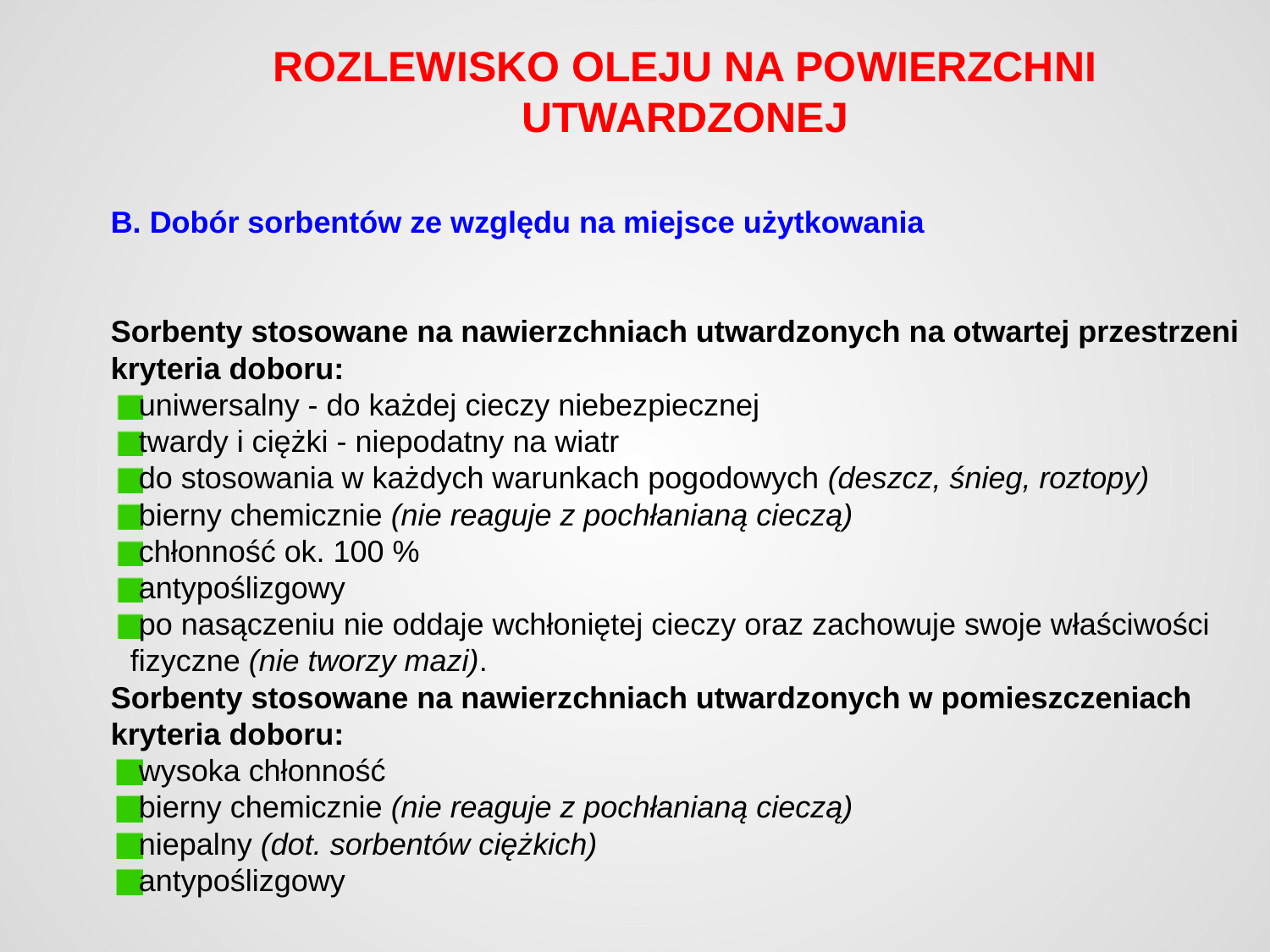

# ROZLEWISKO OLEJU NA POWIERZCHNI UTWARDZONEJ
B. Dobór sorbentów ze względu na miejsce użytkowania

Sorbenty stosowane na nawierzchniach utwardzonych na otwartej przestrzeni kryteria doboru:
 uniwersalny - do każdej cieczy niebezpiecznej
 twardy i ciężki - niepodatny na wiatr
 do stosowania w każdych warunkach pogodowych (deszcz, śnieg, roztopy)
 bierny chemicznie (nie reaguje z pochłanianą cieczą)
 chłonność ok. 100 %
 antypoślizgowy
 po nasączeniu nie oddaje wchłoniętej cieczy oraz zachowuje swoje właściwości fizyczne (nie tworzy mazi).
Sorbenty stosowane na nawierzchniach utwardzonych w pomieszczeniach kryteria doboru:
 wysoka chłonność
 bierny chemicznie (nie reaguje z pochłanianą cieczą)
 niepalny (dot. sorbentów ciężkich)
 antypoślizgowy